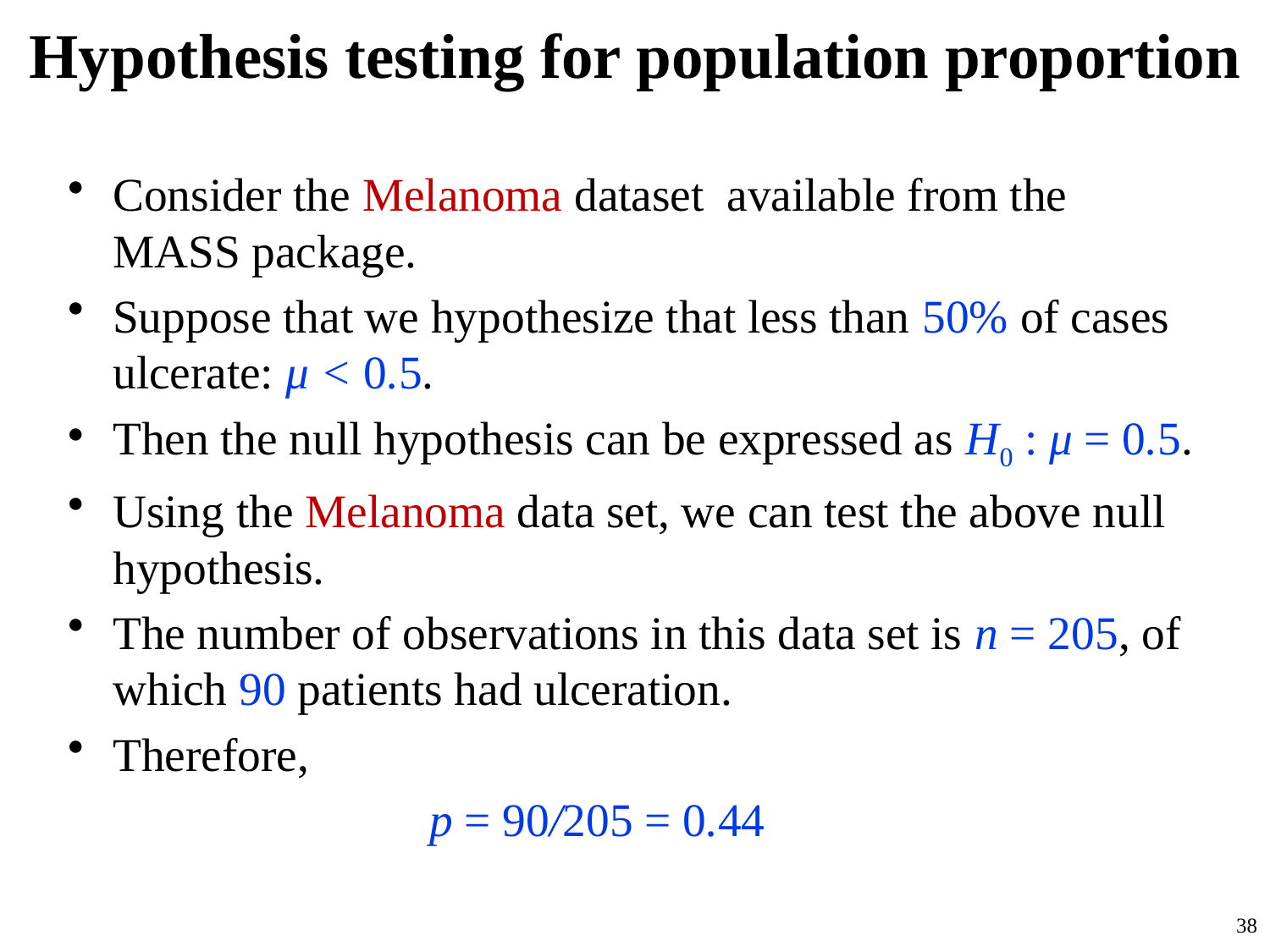

# Hypothesis testing for population proportion
Consider the Melanoma dataset  available from the MASS package.
Suppose that we hypothesize that less than 50% of cases ulcerate: μ < 0.5.
Then the null hypothesis can be expressed as H0 : μ = 0.5.
Using the Melanoma data set, we can test the above null hypothesis.
The number of observations in this data set is n = 205, of which 90 patients had ulceration.
Therefore,
			p = 90/205 = 0.44
38